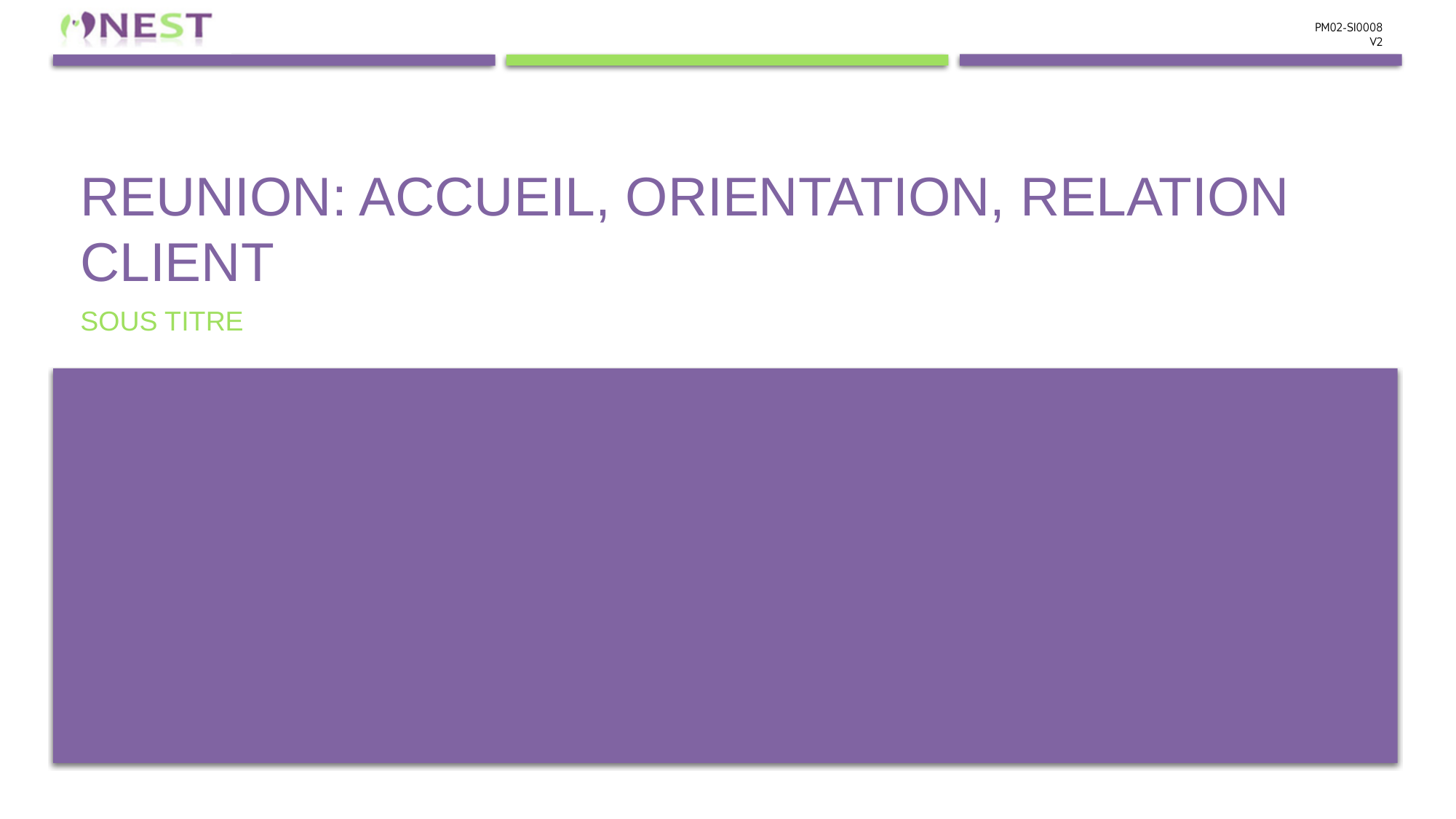

PM02-SI0008
V2
# REUNION: ACCUEIL, ORIENTATION, RELATION CLIENT
Sous titre